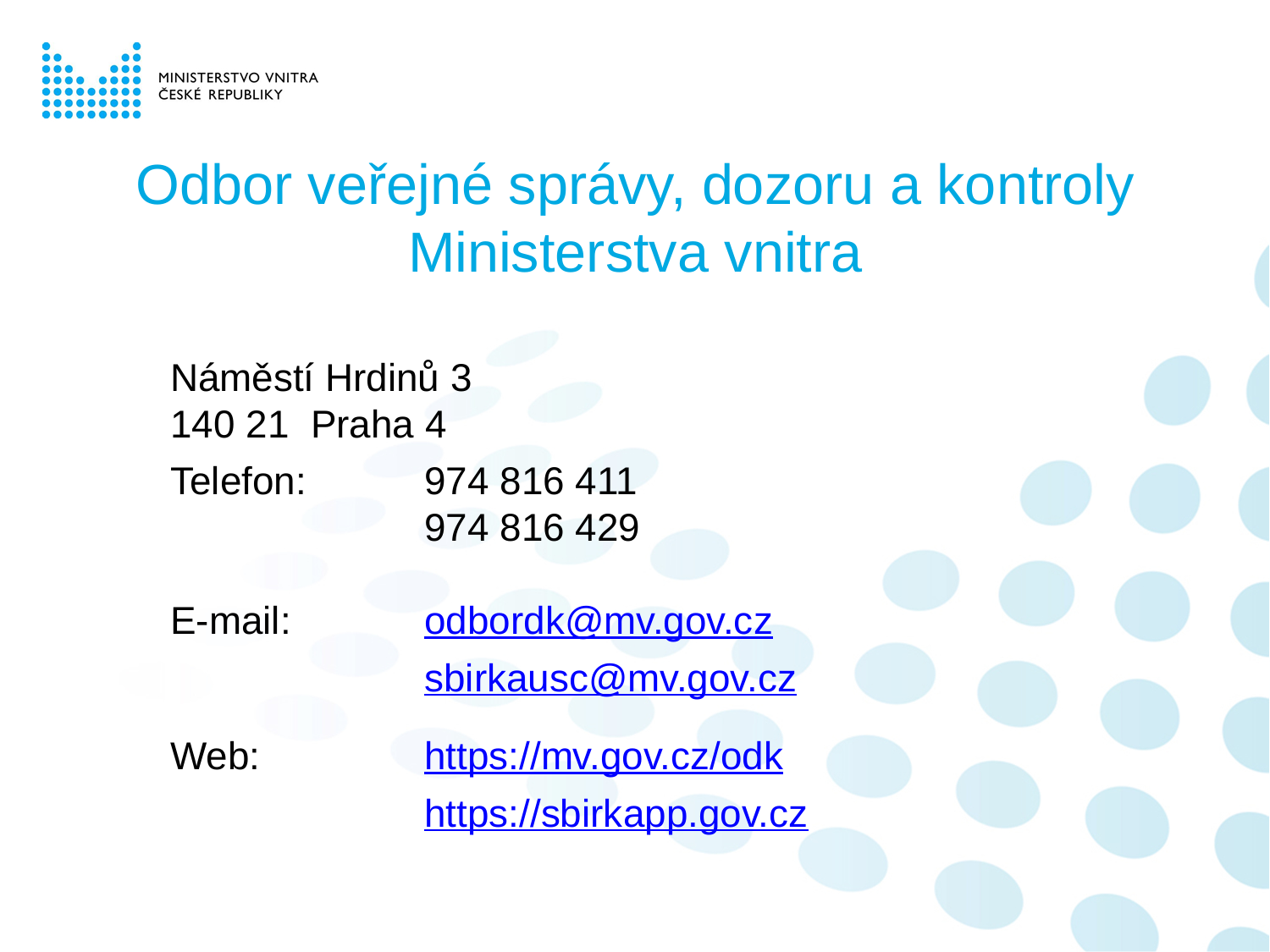

# Odbor veřejné správy, dozoru a kontroly Ministerstva vnitra
Náměstí Hrdinů 3
140 21  Praha 4
Telefon: 	974 816 411
		974 816 429

E-mail: 	odbordk@mv.gov.cz
		sbirkausc@mv.gov.cz
Web: 		https://mv.gov.cz/odk
		https://sbirkapp.gov.cz